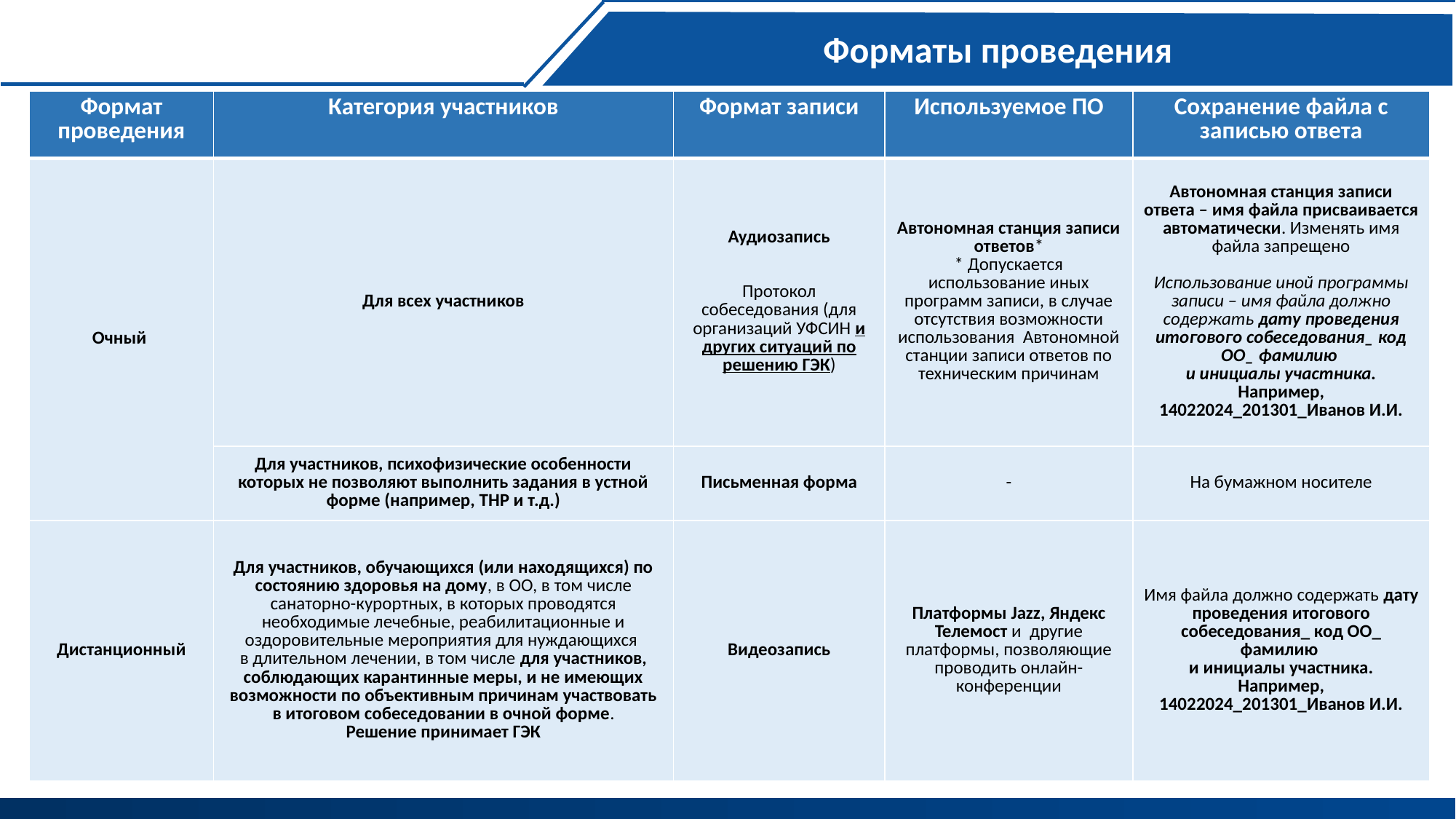

Форматы проведения
| Формат проведения | Категория участников | Формат записи | Используемое ПО | Сохранение файла с записью ответа |
| --- | --- | --- | --- | --- |
| Очный | Для всех участников | Аудиозапись Протокол собеседования (для организаций УФСИН и других ситуаций по решению ГЭК) | Автономная станция записи ответов\* \* Допускается использование иных программ записи, в случае отсутствия возможности использования Автономной станции записи ответов по техническим причинам | Автономная станция записи ответа – имя файла присваивается автоматически. Изменять имя файла запрещено Использование иной программы записи – имя файла должно содержать дату проведения итогового собеседования\_ код ОО\_ фамилию и инициалы участника. Например, 14022024\_201301\_Иванов И.И. |
|  | Для участников, психофизические особенности которых не позволяют выполнить задания в устной форме (например, ТНР и т.д.) | Письменная форма | - | На бумажном носителе |
| Дистанционный | Для участников, обучающихся (или находящихся) по состоянию здоровья на дому, в ОО, в том числе санаторно-курортных, в которых проводятся необходимые лечебные, реабилитационные и оздоровительные мероприятия для нуждающихся в длительном лечении, в том числе для участников, соблюдающих карантинные меры, и не имеющих возможности по объективным причинам участвовать в итоговом собеседовании в очной форме. Решение принимает ГЭК | Видеозапись | Платформы Jazz, Яндекс Телемост и другие платформы, позволяющие проводить онлайн-конференции | Имя файла должно содержать дату проведения итогового собеседования\_ код ОО\_ фамилию и инициалы участника. Например, 14022024\_201301\_Иванов И.И. |